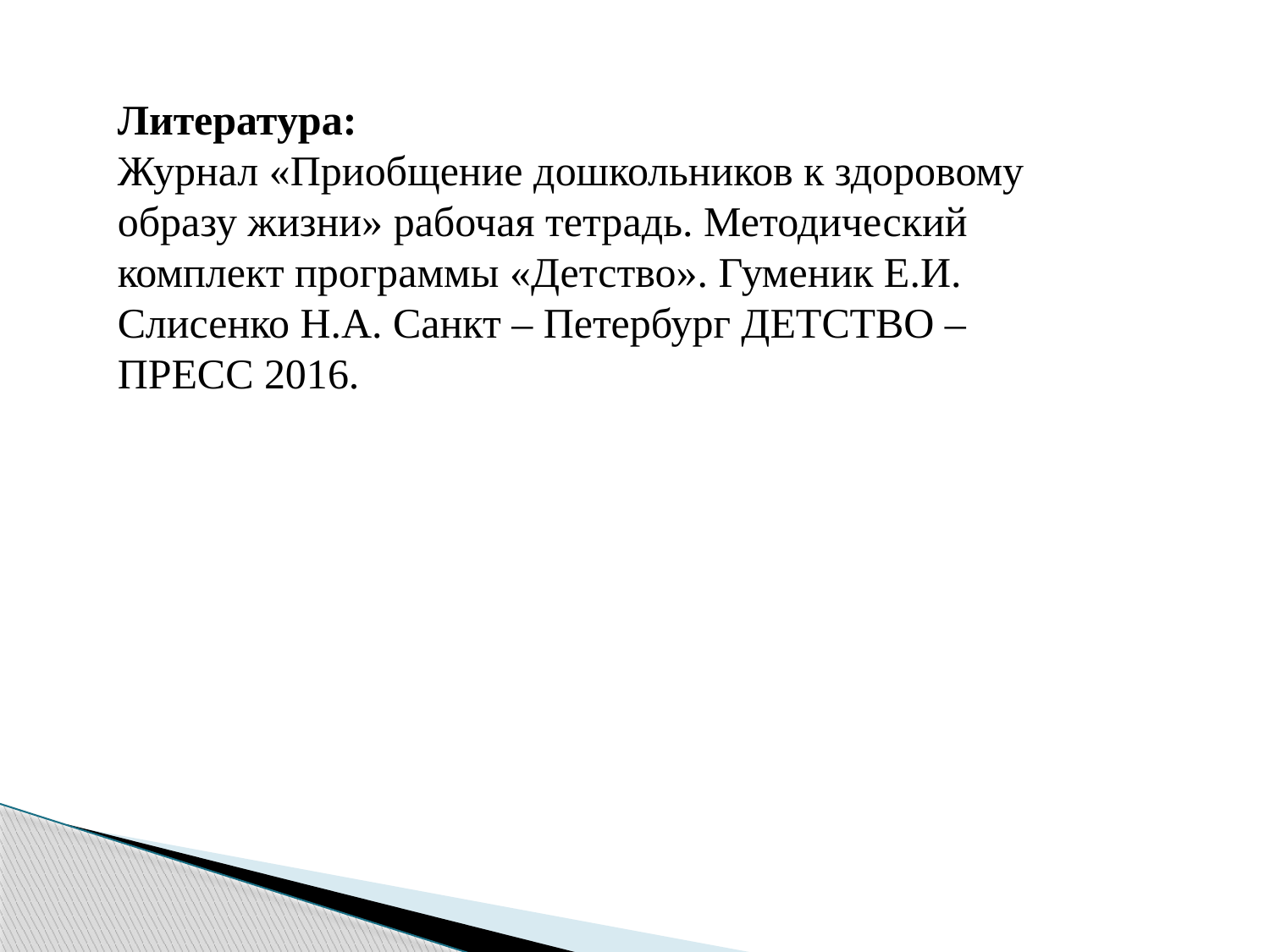

Литература:
Журнал «Приобщение дошкольников к здоровому образу жизни» рабочая тетрадь. Методический комплект программы «Детство». Гуменик Е.И. Слисенко Н.А. Санкт – Петербург ДЕТСТВО – ПРЕСС 2016.